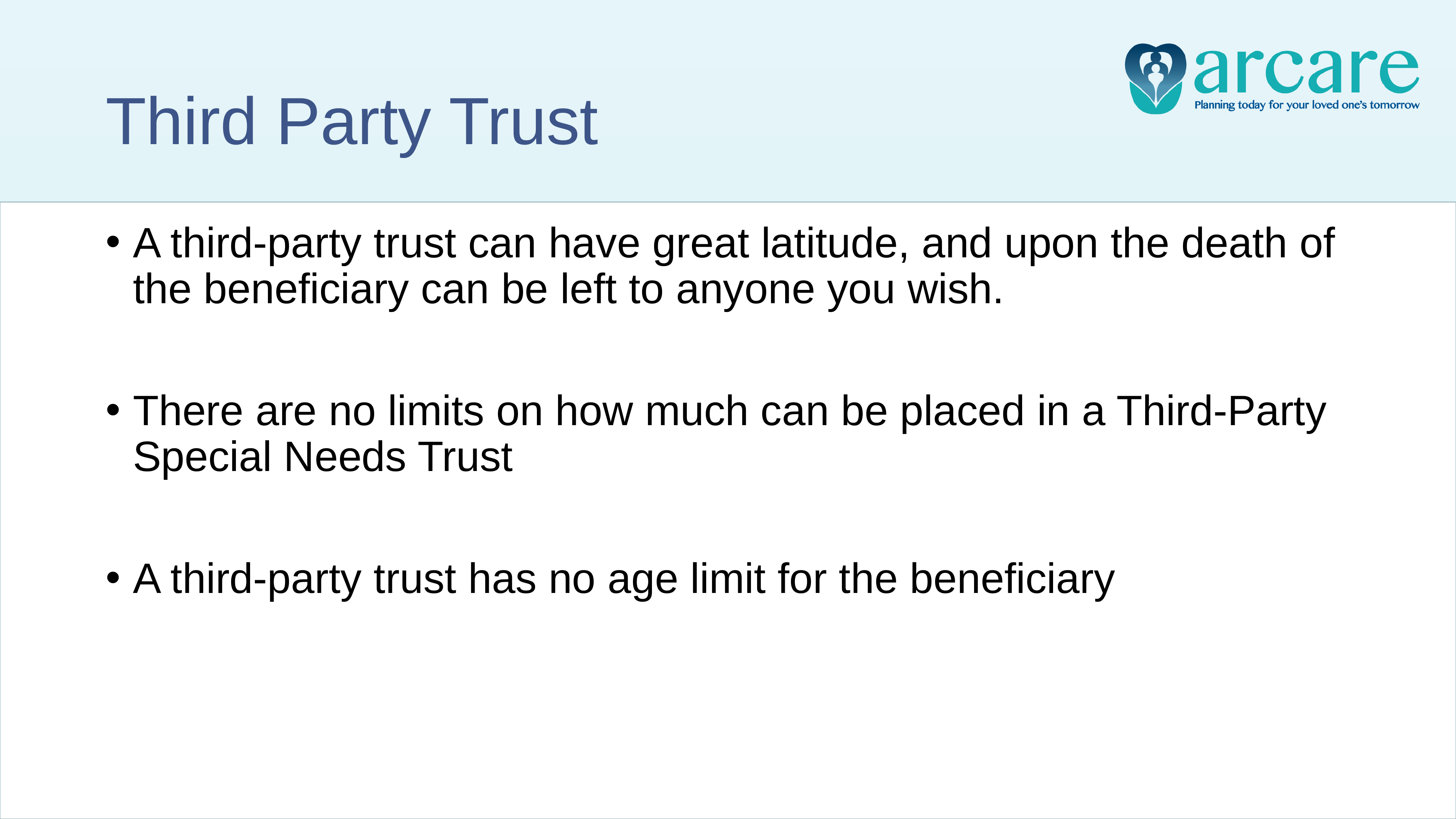

# Third Party Trust
A third-party trust can have great latitude, and upon the death of the beneficiary can be left to anyone you wish.

There are no limits on how much can be placed in a Third-Party Special Needs Trust

A third-party trust has no age limit for the beneficiary